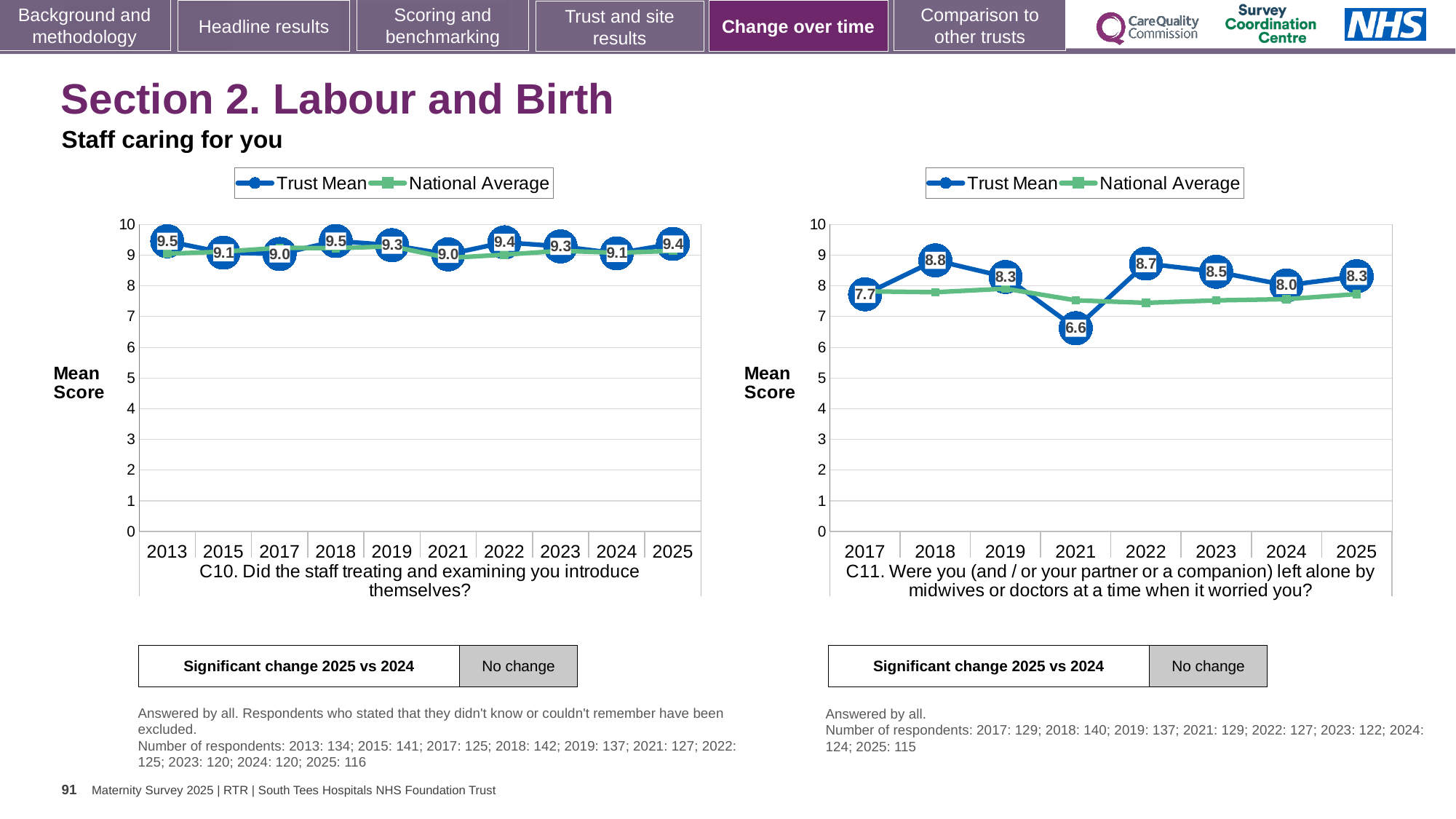

# Section 2. Labour and Birth
Staff caring for you

### Chart

| Category | Trust Mean | National Average |
|---|---|---|
| 2013 | 9.453725191994398 | 9.044741276008148 |
| 2015 | 9.081355009685137 | 9.113601910855463 |
| 2017 | 9.037102719652387 | 9.237801830164695 |
| 2018 | 9.459480940324942 | 9.226424325644443 |
| 2019 | 9.324120701742498 | 9.2847156193811 |
| 2021 | 9.025443704406353 | 8.907170964185832 |
| 2022 | 9.415748986082711 | 9.013839700364157 |
| 2023 | 9.285334888130905 | 9.13996321922253 |
| 2024 | 9.058899995608643 | 9.075611856671559 |
| 2025 | 9.366934944742706 | 9.13565957757553 |

### Chart

| Category | Trust Mean | National Average |
|---|---|---|
| 2017 | 7.724325329355286 | 7.822284591699917 |
| 2018 | 8.830129867319618 | 7.792710897457465 |
| 2019 | 8.289616488714064 | 7.906659960370265 |
| 2021 | 6.622060275265857 | 7.528475567042071 |
| 2022 | 8.725302470167598 | 7.447315959857407 |
| 2023 | 8.458750525441586 | 7.526990574592819 |
| 2024 | 8.016007251765977 | 7.567698324088997 |
| 2025 | 8.311618094813019 | 7.731746255321834 |
| Significant change 2025 vs 2024 | No change |
| --- | --- |
| Significant change 2025 vs 2024 | No change |
| --- | --- |
Answered by all. Respondents who stated that they didn't know or couldn't remember have been excluded.
Number of respondents: 2013: 134; 2015: 141; 2017: 125; 2018: 142; 2019: 137; 2021: 127; 2022: 125; 2023: 120; 2024: 120; 2025: 116
Answered by all.
Number of respondents: 2017: 129; 2018: 140; 2019: 137; 2021: 129; 2022: 127; 2023: 122; 2024: 124; 2025: 115
91